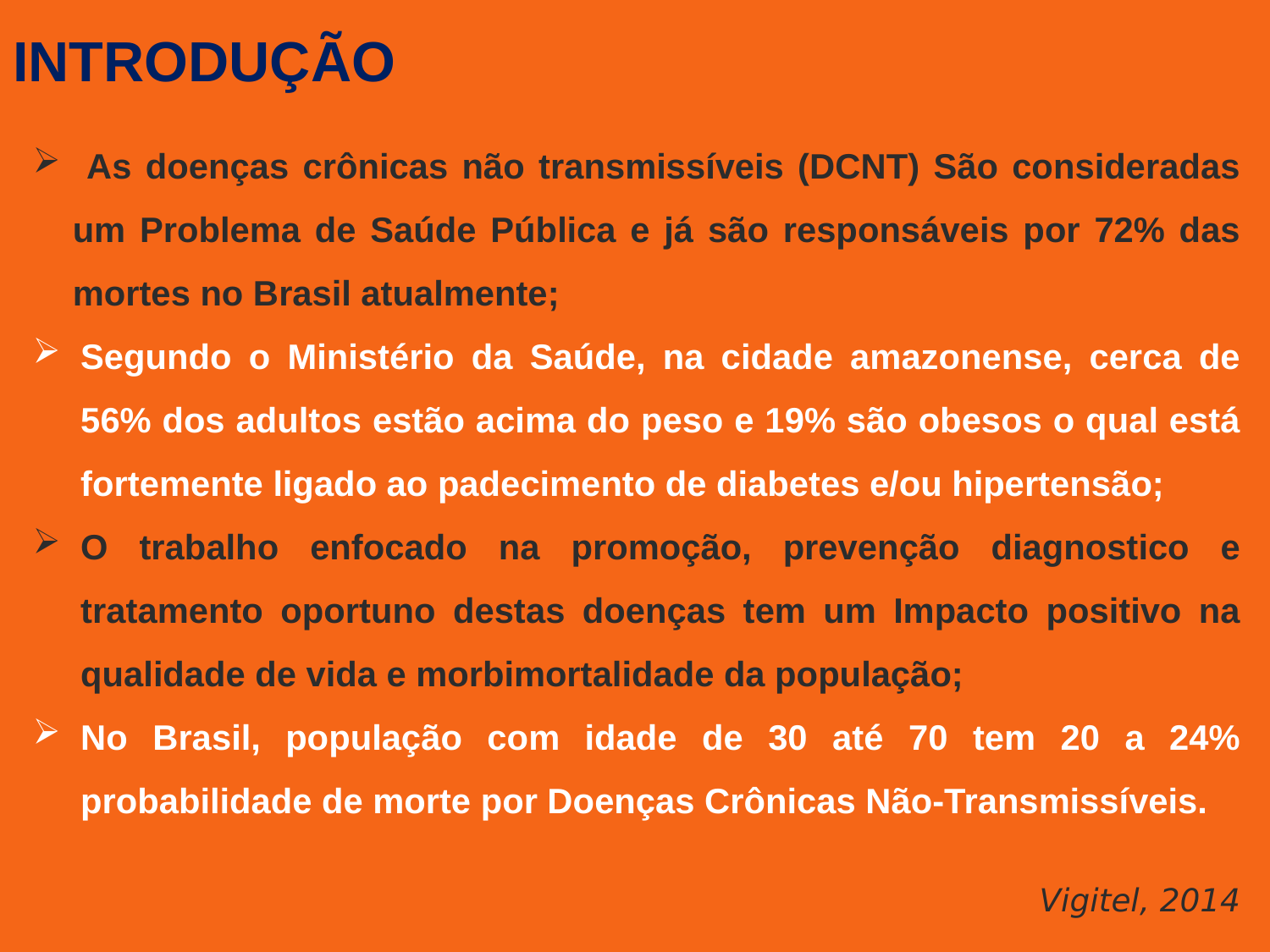

Introdução
 As doenças crônicas não transmissíveis (DCNT) São consideradas um Problema de Saúde Pública e já são responsáveis por 72% das mortes no Brasil atualmente;
Segundo o Ministério da Saúde, na cidade amazonense, cerca de 56% dos adultos estão acima do peso e 19% são obesos o qual está fortemente ligado ao padecimento de diabetes e/ou hipertensão;
O trabalho enfocado na promoção, prevenção diagnostico e tratamento oportuno destas doenças tem um Impacto positivo na qualidade de vida e morbimortalidade da população;
No Brasil, população com idade de 30 até 70 tem 20 a 24% probabilidade de morte por Doenças Crônicas Não-Transmissíveis.

**

Vigitel, 2014